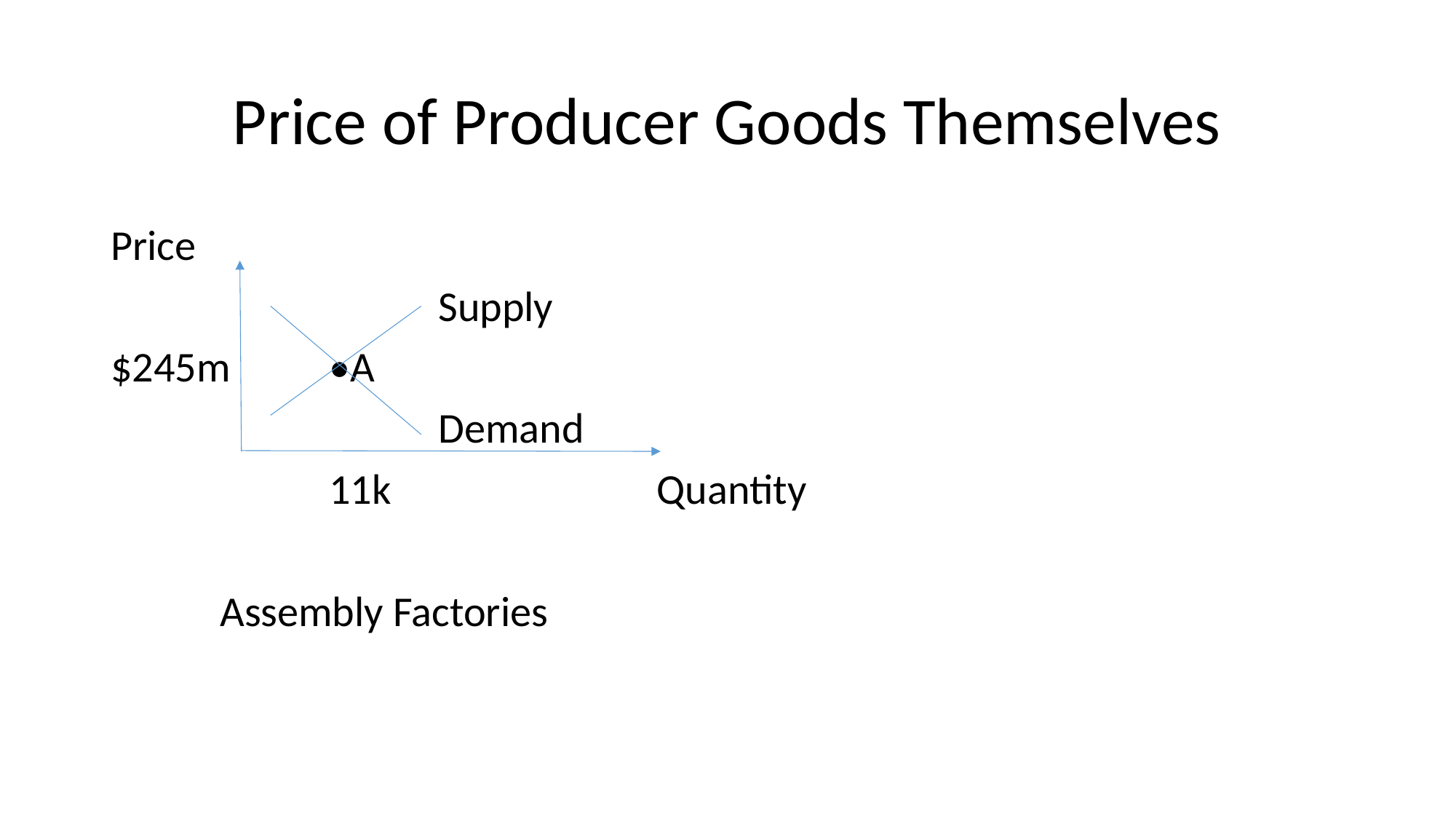

# Price of Producer Goods Themselves
Price
			Supply
$245m	•A
			Demand
		11k			Quantity

	Assembly Factories